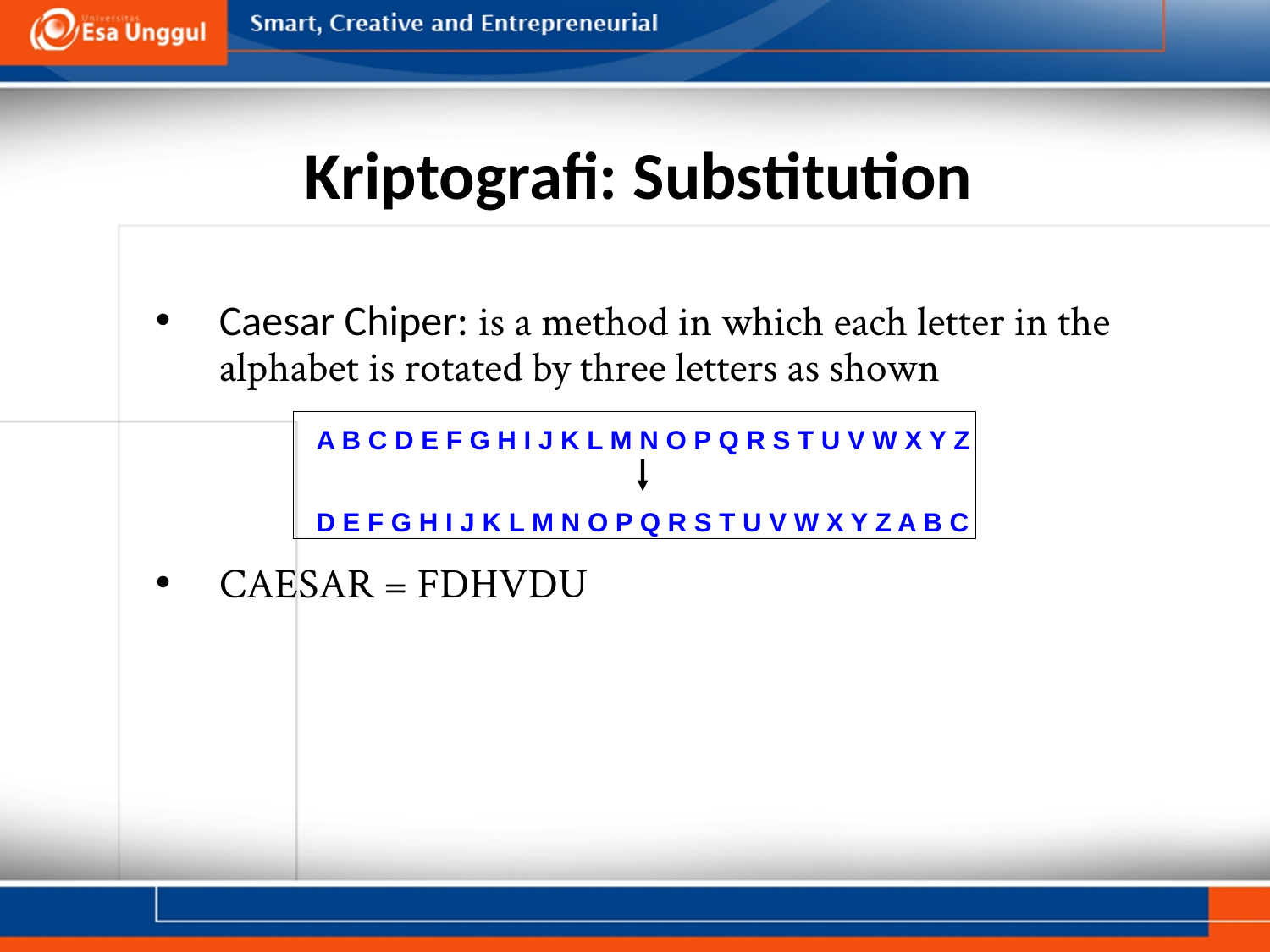

# Kriptografi: Substitution
Caesar Chiper: is a method in which each letter in the alphabet is rotated by three letters as shown

CAESAR = FDHVDU

A B C D E F G H I J K L M N O P Q R S T U V W X Y Z

D E F G H I J K L M N O P Q R S T U V W X Y Z A B C